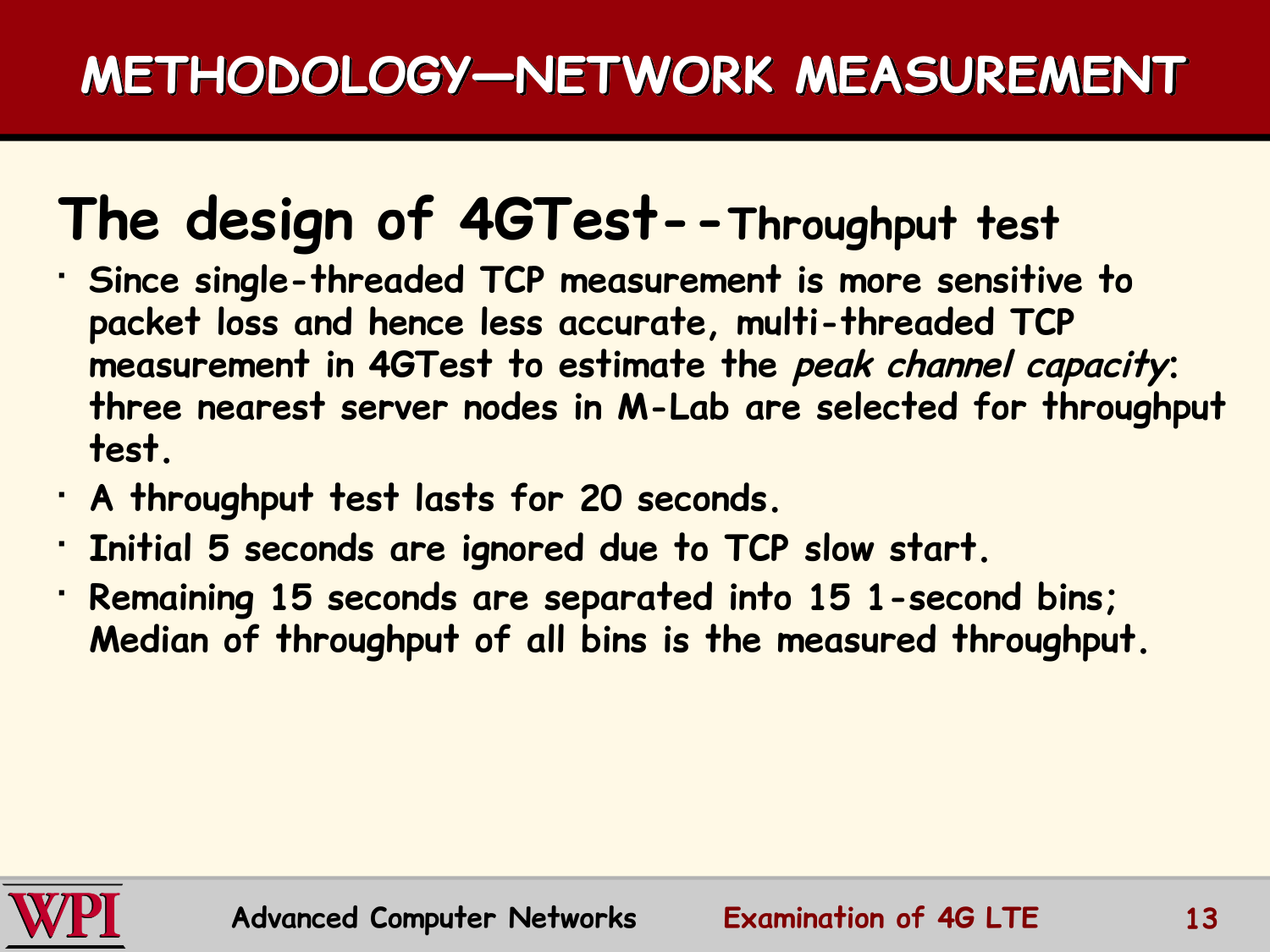

# METHODOLOGY—NETWORK MEASUREMENT
The design of 4GTest--Throughput test
Since single-threaded TCP measurement is more sensitive to packet loss and hence less accurate, multi-threaded TCP measurement in 4GTest to estimate the peak channel capacity: three nearest server nodes in M-Lab are selected for throughput test.
A throughput test lasts for 20 seconds.
Initial 5 seconds are ignored due to TCP slow start.
Remaining 15 seconds are separated into 15 1-second bins; Median of throughput of all bins is the measured throughput.
Advanced Computer Networks       Examination of 4G LTE
13